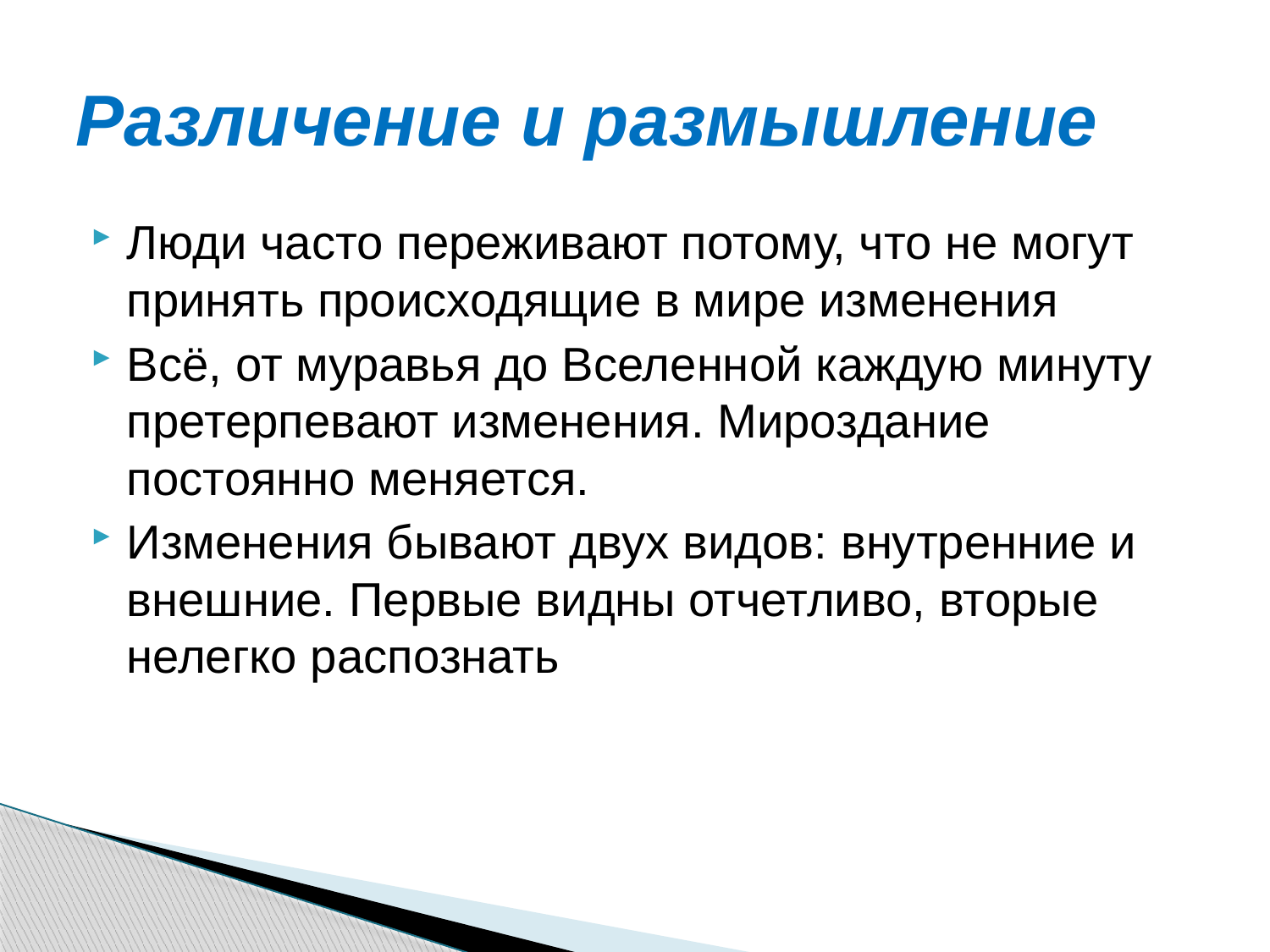

# Различение и размышление
Люди часто переживают потому, что не могут принять происходящие в мире изменения
Всё, от муравья до Вселенной каждую минуту претерпевают изменения. Мироздание постоянно меняется.
Изменения бывают двух видов: внутренние и внешние. Первые видны отчетливо, вторые нелегко распознать